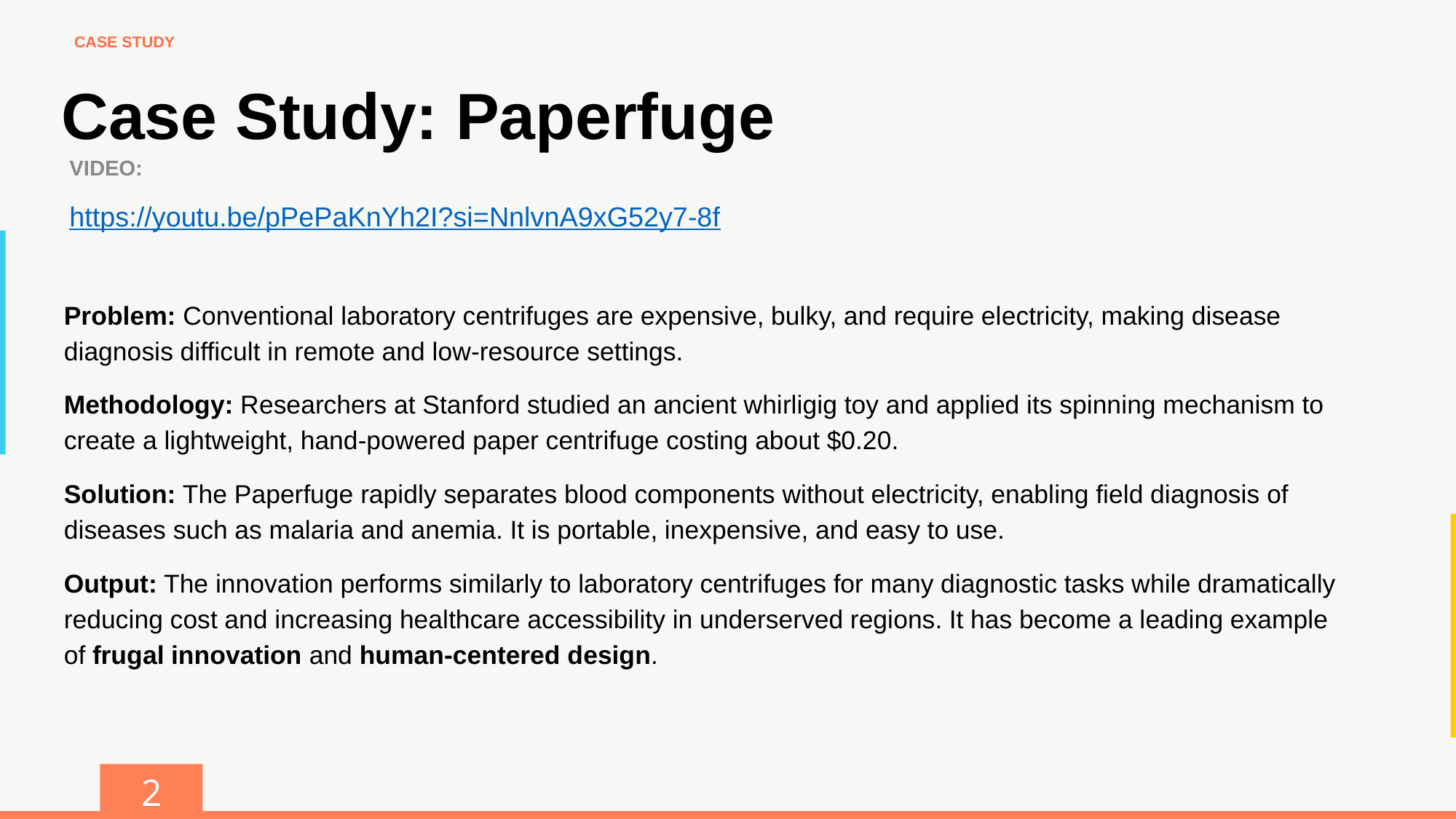

CASE STUDY
Case Study: Paperfuge
VIDEO:
https://youtu.be/pPePaKnYh2I?si=NnlvnA9xG52y7-8f
Problem: Conventional laboratory centrifuges are expensive, bulky, and require electricity, making disease diagnosis difficult in remote and low-resource settings.
Methodology: Researchers at Stanford studied an ancient whirligig toy and applied its spinning mechanism to create a lightweight, hand-powered paper centrifuge costing about $0.20.
Solution: The Paperfuge rapidly separates blood components without electricity, enabling field diagnosis of diseases such as malaria and anemia. It is portable, inexpensive, and easy to use.
Output: The innovation performs similarly to laboratory centrifuges for many diagnostic tasks while dramatically reducing cost and increasing healthcare accessibility in underserved regions. It has become a leading example of frugal innovation and human-centered design.
2